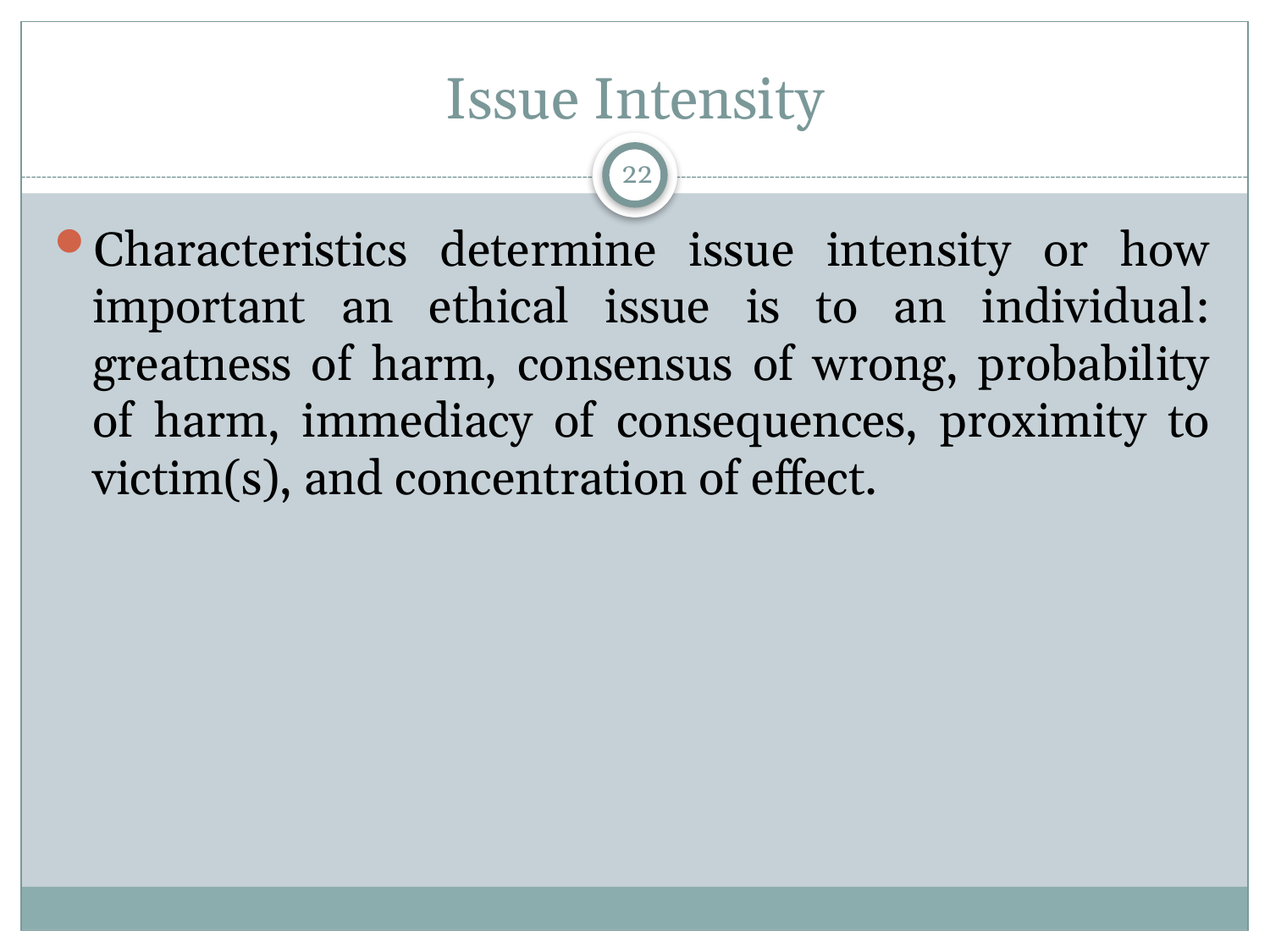

# Issue Intensity
22
Characteristics determine issue intensity or how important an ethical issue is to an individual: greatness of harm, consensus of wrong, probability of harm, immediacy of consequences, proximity to victim(s), and concentration of effect.